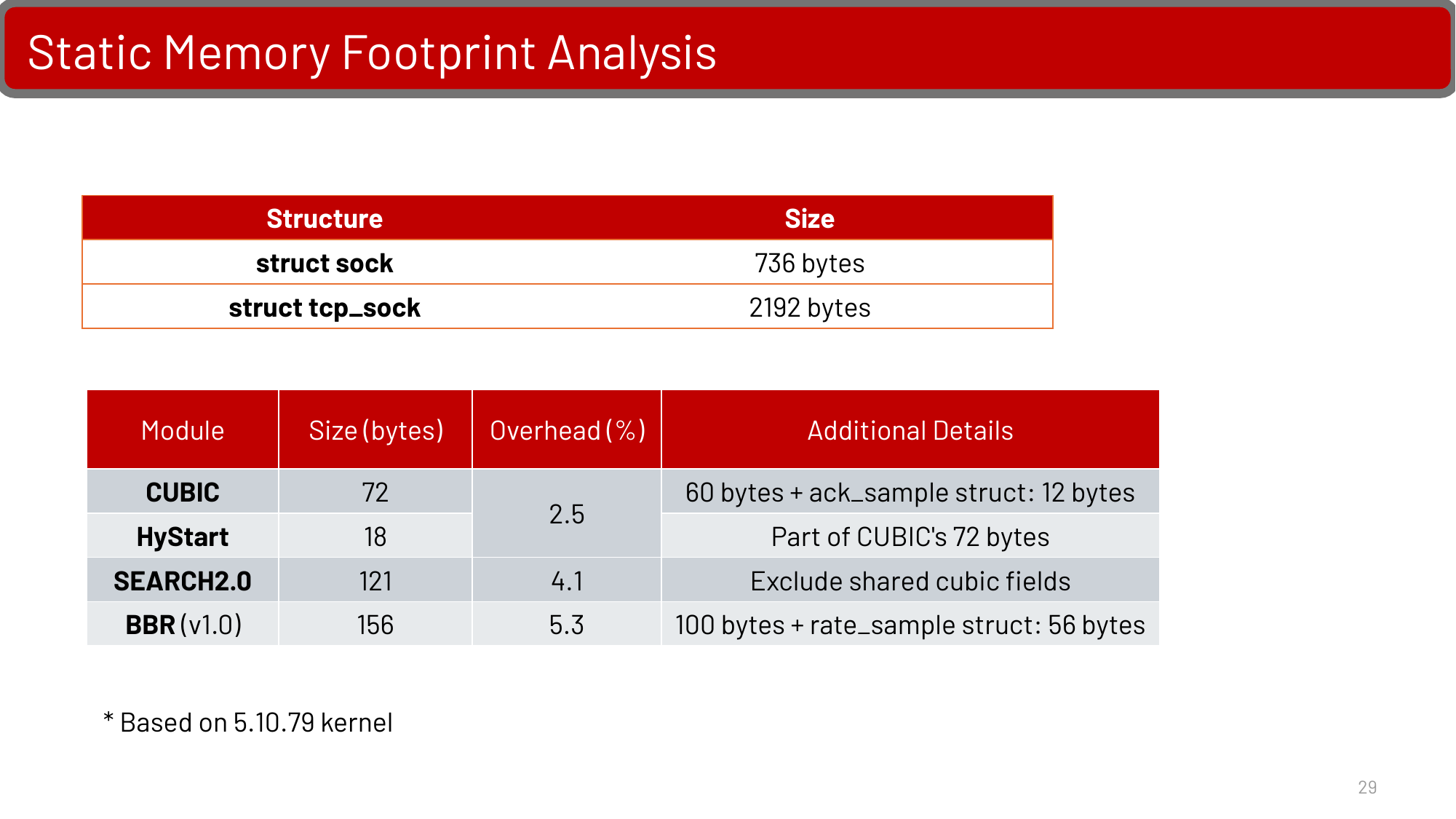

Static Memory Footprint Analysis
TCP Overview
| Structure | Size |
| --- | --- |
| struct sock | 736 bytes |
| struct tcp\_sock | 2192 bytes |
| Module | Size (bytes) | Overhead (%) | Additional Details |
| --- | --- | --- | --- |
| CUBIC | 72 | 2.5 | 60 bytes + ack\_sample struct: 12 bytes |
| HyStart | 18 |  | Part of CUBIC's 72 bytes |
| SEARCH2.0 | 121 | 4.1 | Exclude shared cubic fields |
| BBR (v1.0) | 156 | 5.3 | 100 bytes + rate\_sample struct: 56 bytes |
* Based on 5.10.79 kernel
29